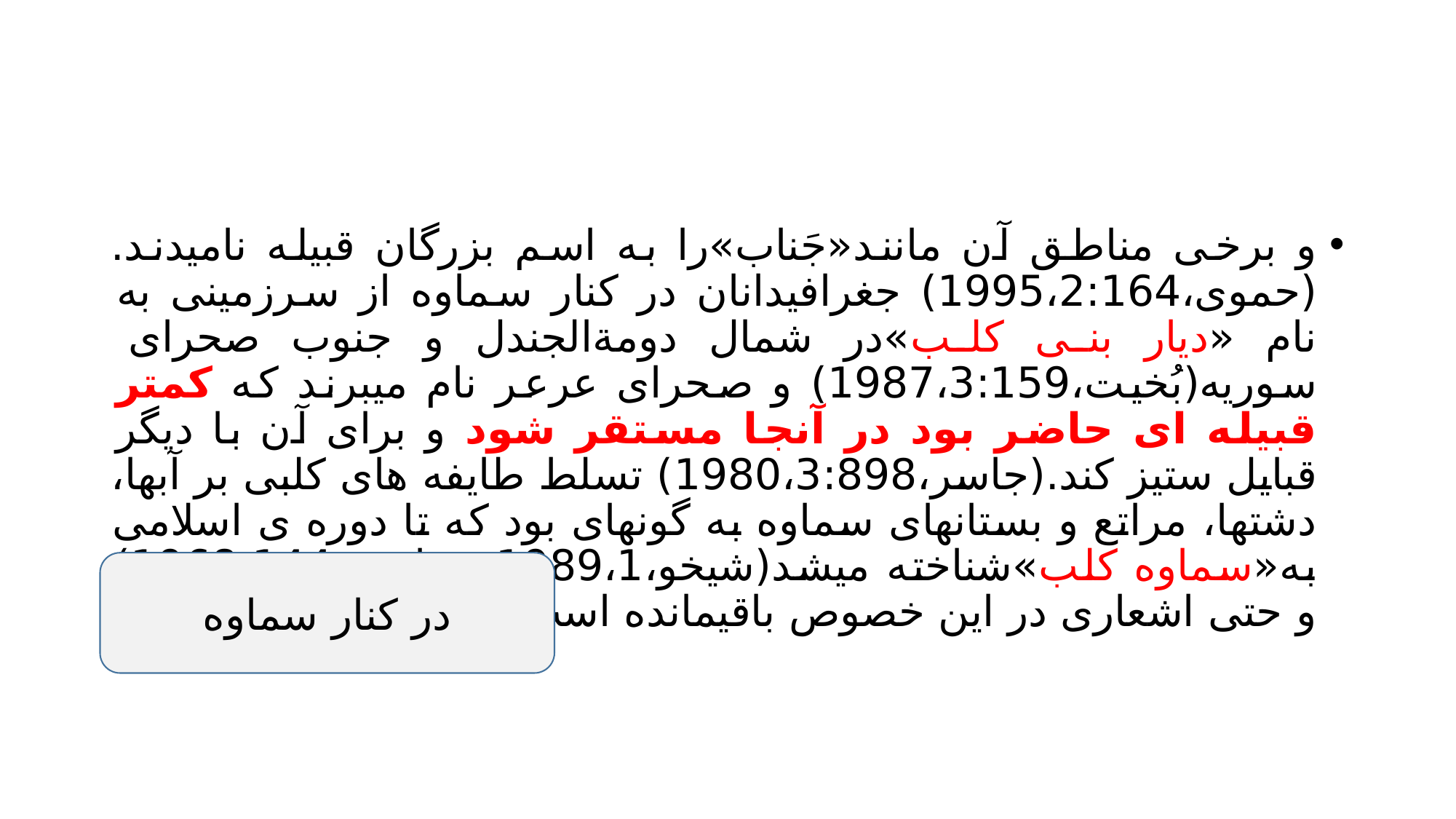

#
و برخی مناطق آن مانند«جَناب»را به اسم بزرگان قبیله نامیدند.(حموی،1995،2:164) جغرافیدانان در کنار سماوه از سرزمینی به نام «دیار بنی کلب»در شمال دومةالجندل و جنوب صحرای سوریه(بُخیت،1987،3:159) و صحرای عرعر نام میبرند که کمتر قبیله ای حاضر بود در آنجا مستقر شود و برای آن با دیگر قبایل ستیز کند.(جاسر،1980،3:898) تسلط طایفه های کلبی بر آبها، دشتها، مراتع و بستانهای سماوه به گونهای بود که تا دوره ی اسلامی به«سماوه کلب»شناخته میشد(شیخو،1989،1؛ عباس، 1968،144) و حتی اشعاری در این خصوص باقیمانده است.(9)

در کنار سماوه